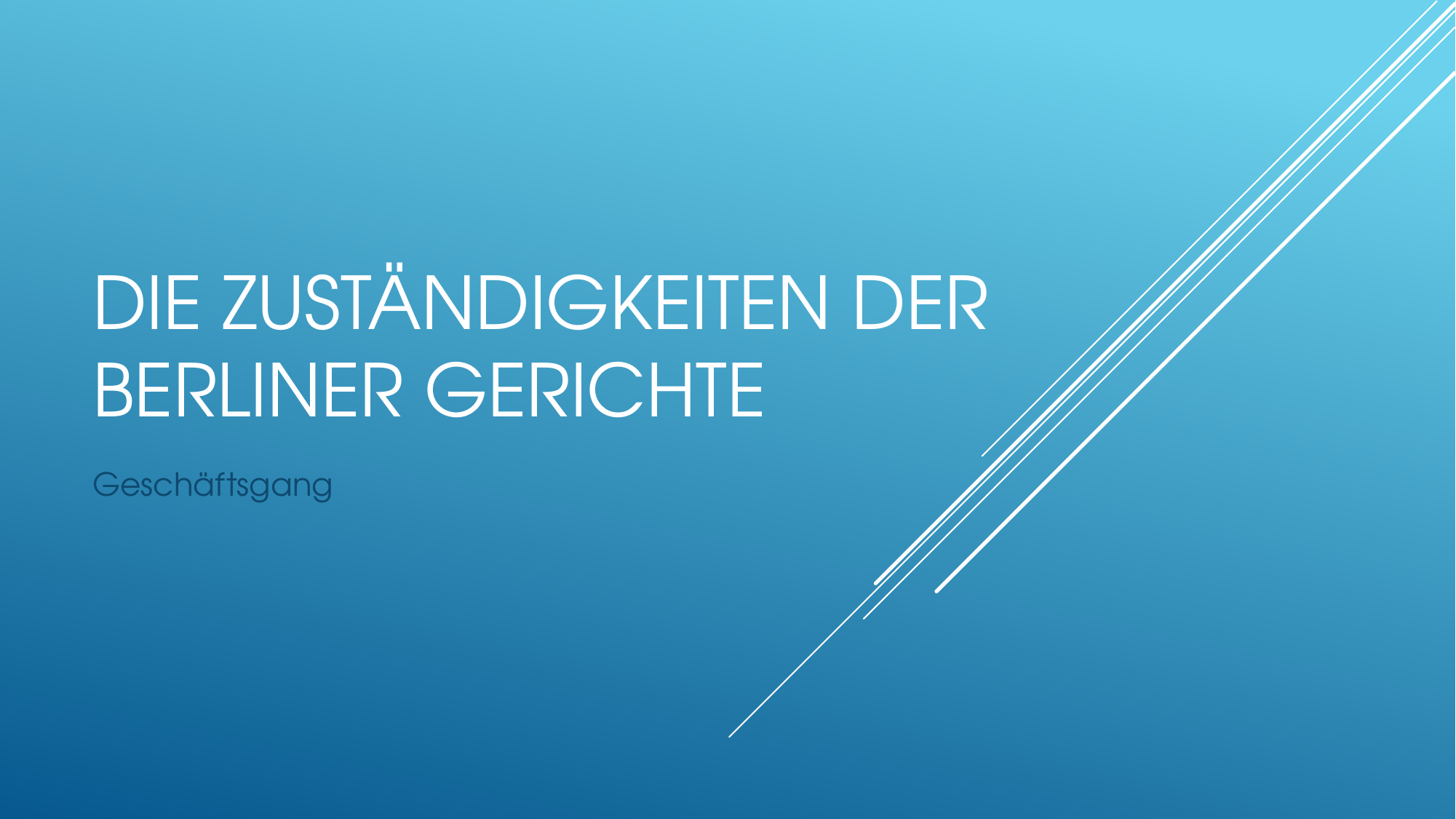

# Die Zuständigkeiten der Berliner Gerichte
Geschäftsgang